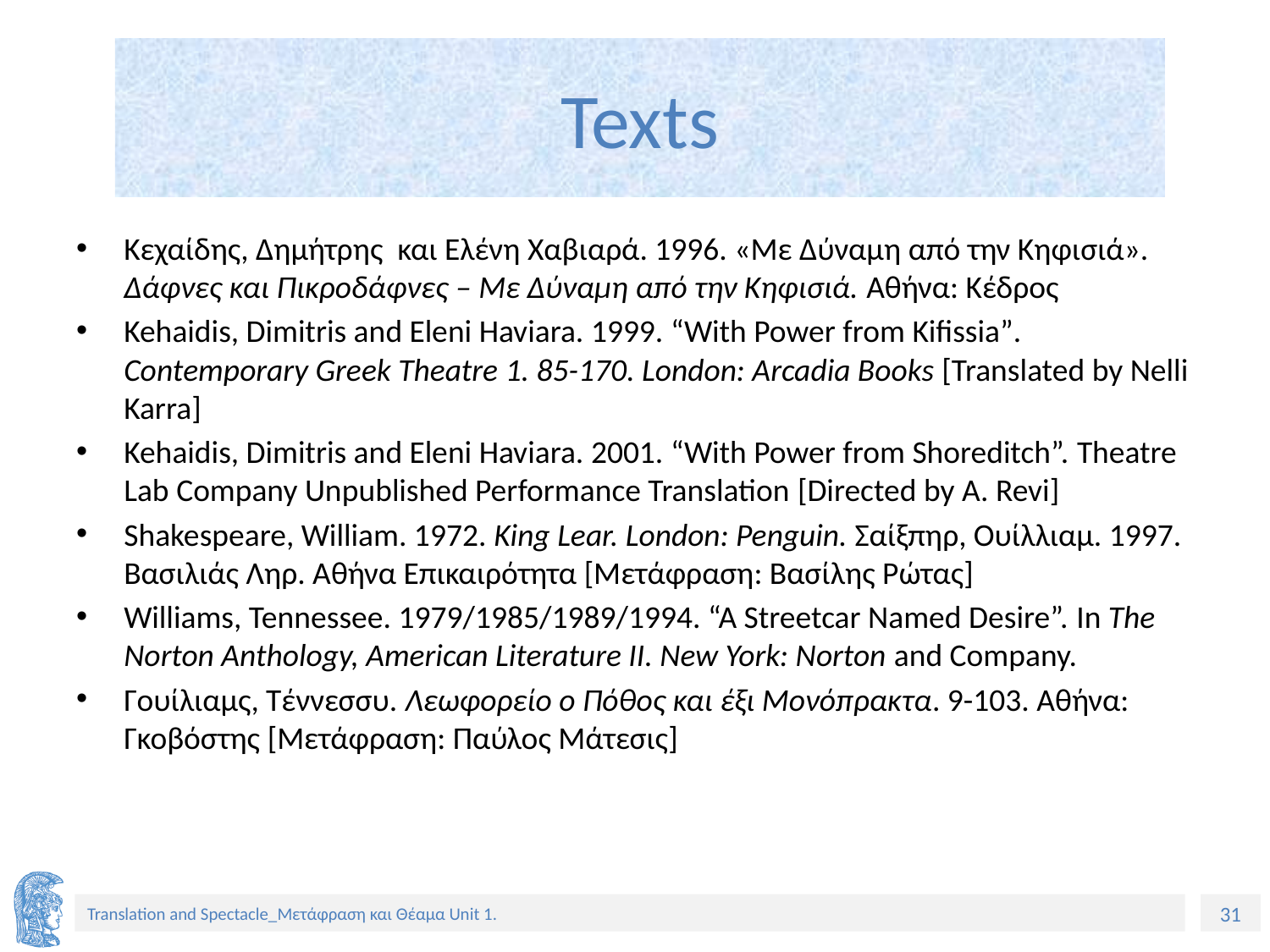

# Texts
Κεχαίδης, Δημήτρης  και Ελένη Χαβιαρά. 1996. «Με Δύναμη από την Κηφισιά». Δάφνες και Πικροδάφνες – Με Δύναμη από την Κηφισιά. Αθήνα: Κέδρος
Kehaidis, Dimitris and Eleni Haviara. 1999. “With Power from Kifissia”. Contemporary Greek Theatre 1. 85-170. London: Arcadia Books [Translated by Nelli Karra]
Kehaidis, Dimitris and Eleni Haviara. 2001. “With Power from Shoreditch”. Theatre Lab Company Unpublished Performance Translation [Directed by A. Revi]
Shakespeare, William. 1972. King Lear. London: Penguin. Σαίξπηρ, Ουίλλιαμ. 1997. Βασιλιάς Ληρ. Αθήνα Επικαιρότητα [Μετάφραση: Βασίλης Ρώτας]
Williams, Tennessee. 1979/1985/1989/1994. “A Streetcar Named Desire”. In The Norton Anthology, American Literature II. New York: Norton and Company.
Γουίλιαμς, Τέννεσσυ. Λεωφορείο ο Πόθος και έξι Μονόπρακτα. 9-103. Aθήνα: Γκοβόστης [Μετάφραση: Παύλος Μάτεσις]